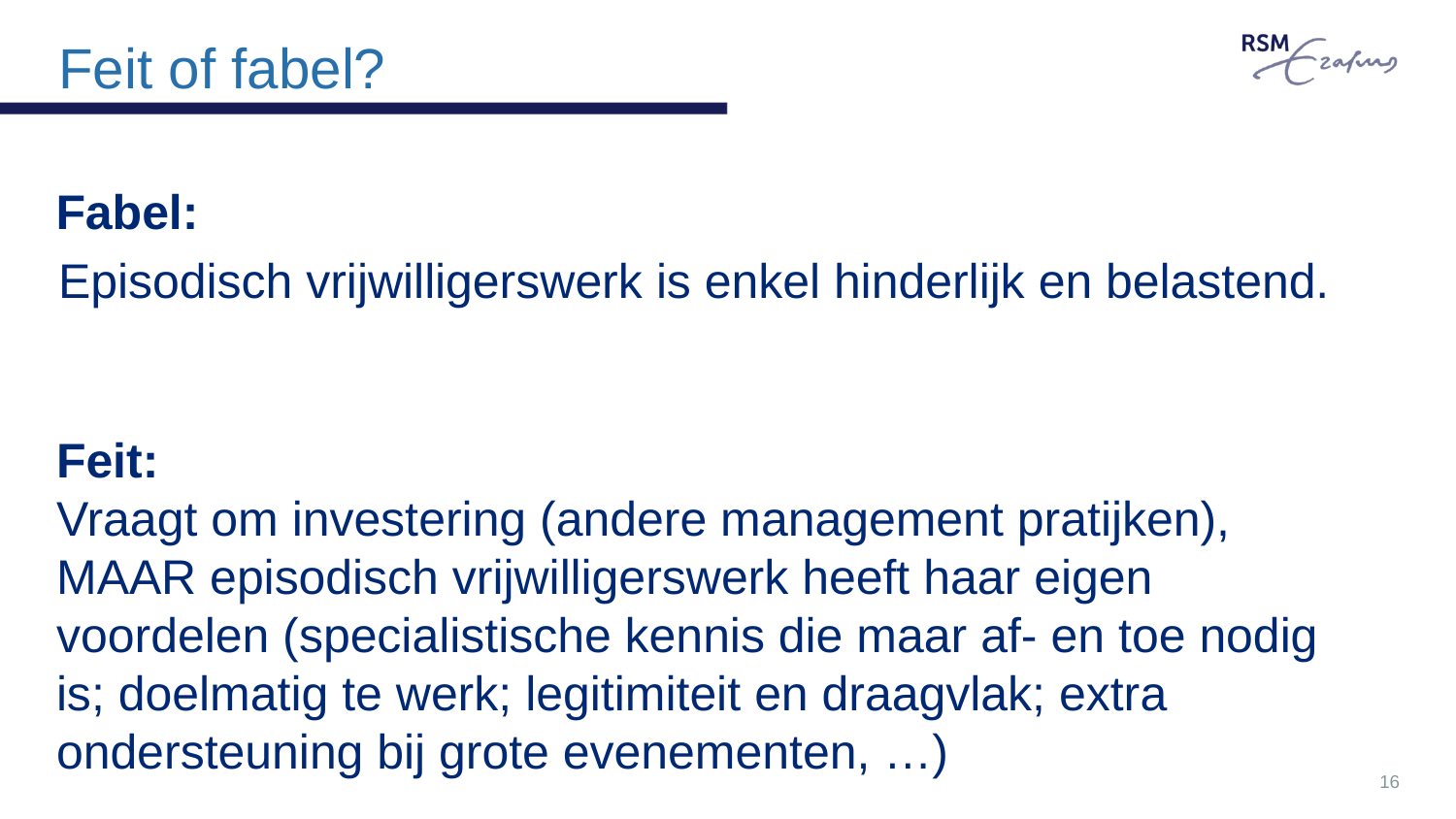

# Feit of fabel?
Fabel:
Episodisch vrijwilligerswerk is enkel hinderlijk en belastend.

Feit:
Vraagt om investering (andere management pratijken), MAAR episodisch vrijwilligerswerk heeft haar eigen voordelen (specialistische kennis die maar af- en toe nodig is; doelmatig te werk; legitimiteit en draagvlak; extra ondersteuning bij grote evenementen, …)
16